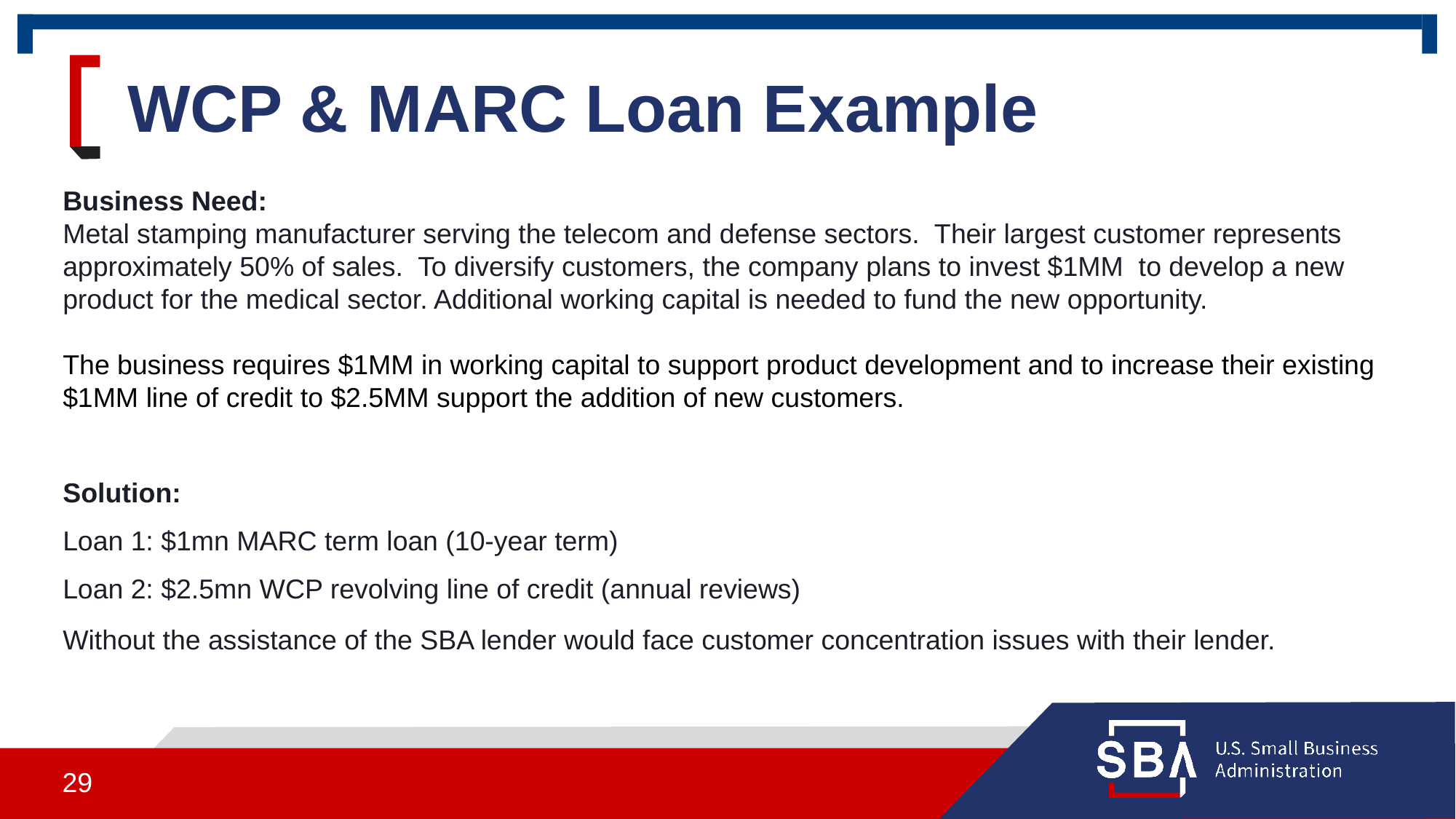

# WCP & MARC Loan Example
Business Need:
Metal stamping manufacturer serving the telecom and defense sectors.  Their largest customer represents approximately 50% of sales.  To diversify customers, the company plans to invest $1MM  to develop a new product for the medical sector. Additional working capital is needed to fund the new opportunity.

The business requires $1MM in working capital to support product development and to increase their existing $1MM line of credit to $2.5MM support the addition of new customers.

Solution:
Loan 1: $1mn MARC term loan (10-year term)
Loan 2: $2.5mn WCP revolving line of credit (annual reviews)
Without the assistance of the SBA lender would face customer concentration issues with their lender.